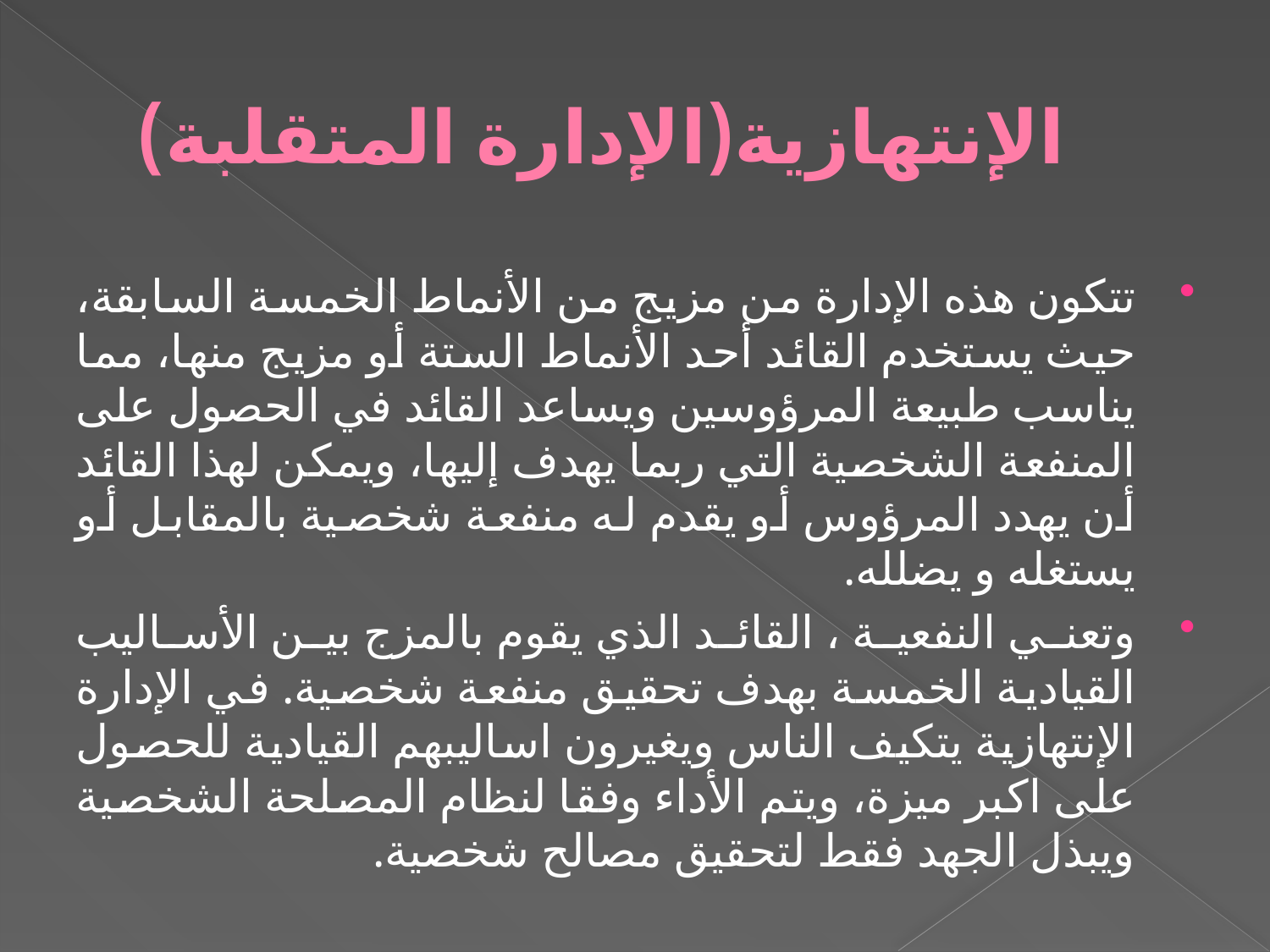

# الإنتهازية(الإدارة المتقلبة)
تتكون هذه الإدارة من مزيج من الأنماط الخمسة السابقة، حيث يستخدم القائد أحد الأنماط الستة أو مزيج منها، مما يناسب طبيعة المرؤوسين ويساعد القائد في الحصول على المنفعة الشخصية التي ربما يهدف إليها، ويمكن لهذا القائد أن يهدد المرؤوس أو يقدم له منفعة شخصية بالمقابل أو يستغله و يضلله.
وتعني النفعية ، القائد الذي يقوم بالمزج بين الأساليب القيادية الخمسة بهدف تحقيق منفعة شخصية. في الإدارة الإنتهازية يتكيف الناس ويغيرون اساليبهم القيادية للحصول على اكبر ميزة، ويتم الأداء وفقا لنظام المصلحة الشخصية ويبذل الجهد فقط لتحقيق مصالح شخصية.